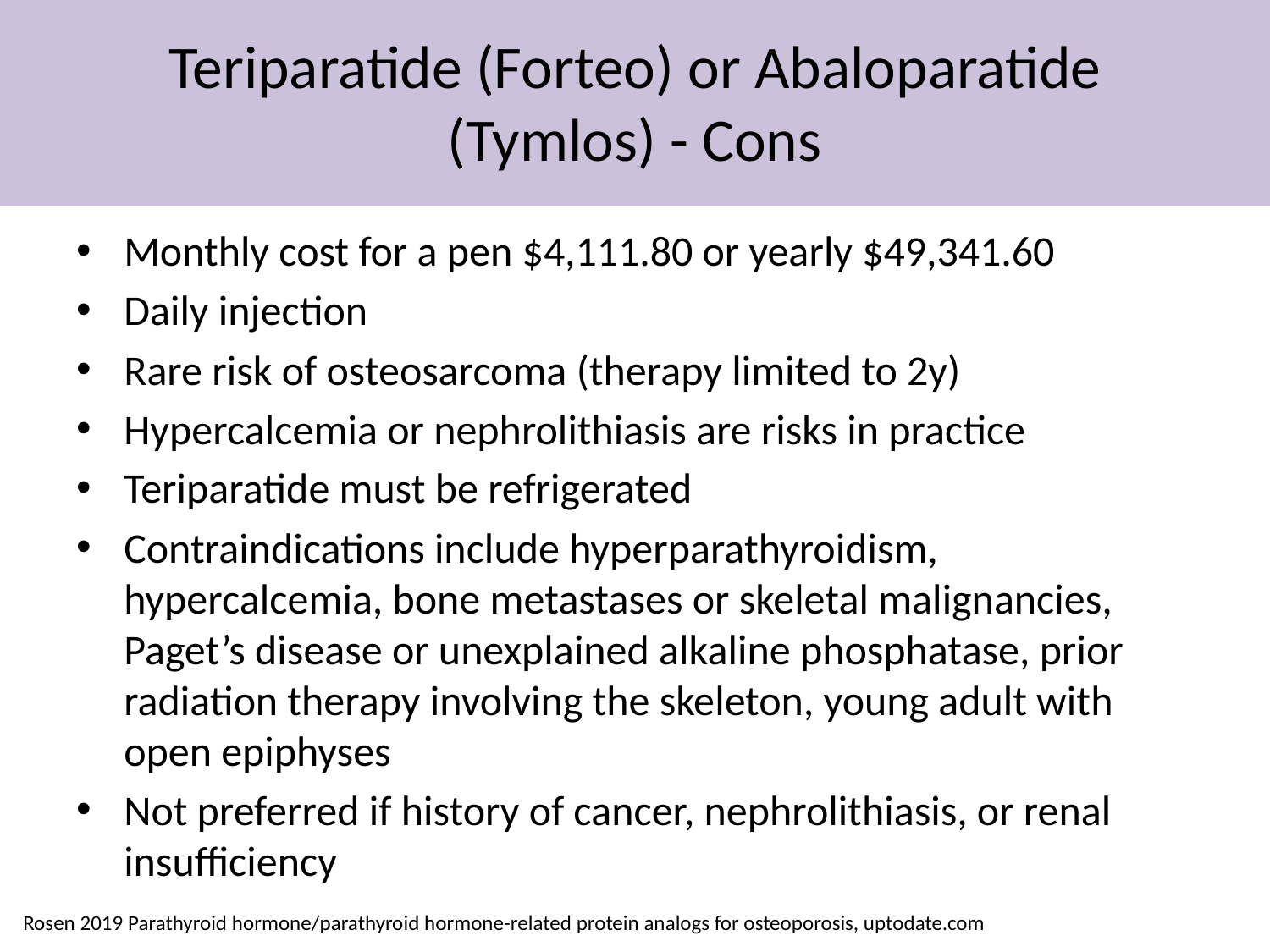

# Teriparatide (Forteo) or Abaloparatide (Tymlos) - Cons
Monthly cost for a pen $4,111.80 or yearly $49,341.60
Daily injection
Rare risk of osteosarcoma (therapy limited to 2y)
Hypercalcemia or nephrolithiasis are risks in practice
Teriparatide must be refrigerated
Contraindications include hyperparathyroidism, hypercalcemia, bone metastases or skeletal malignancies, Paget’s disease or unexplained alkaline phosphatase, prior radiation therapy involving the skeleton, young adult with open epiphyses
Not preferred if history of cancer, nephrolithiasis, or renal insufficiency

Rosen 2019 Parathyroid hormone/parathyroid hormone-related protein analogs for osteoporosis, uptodate.com